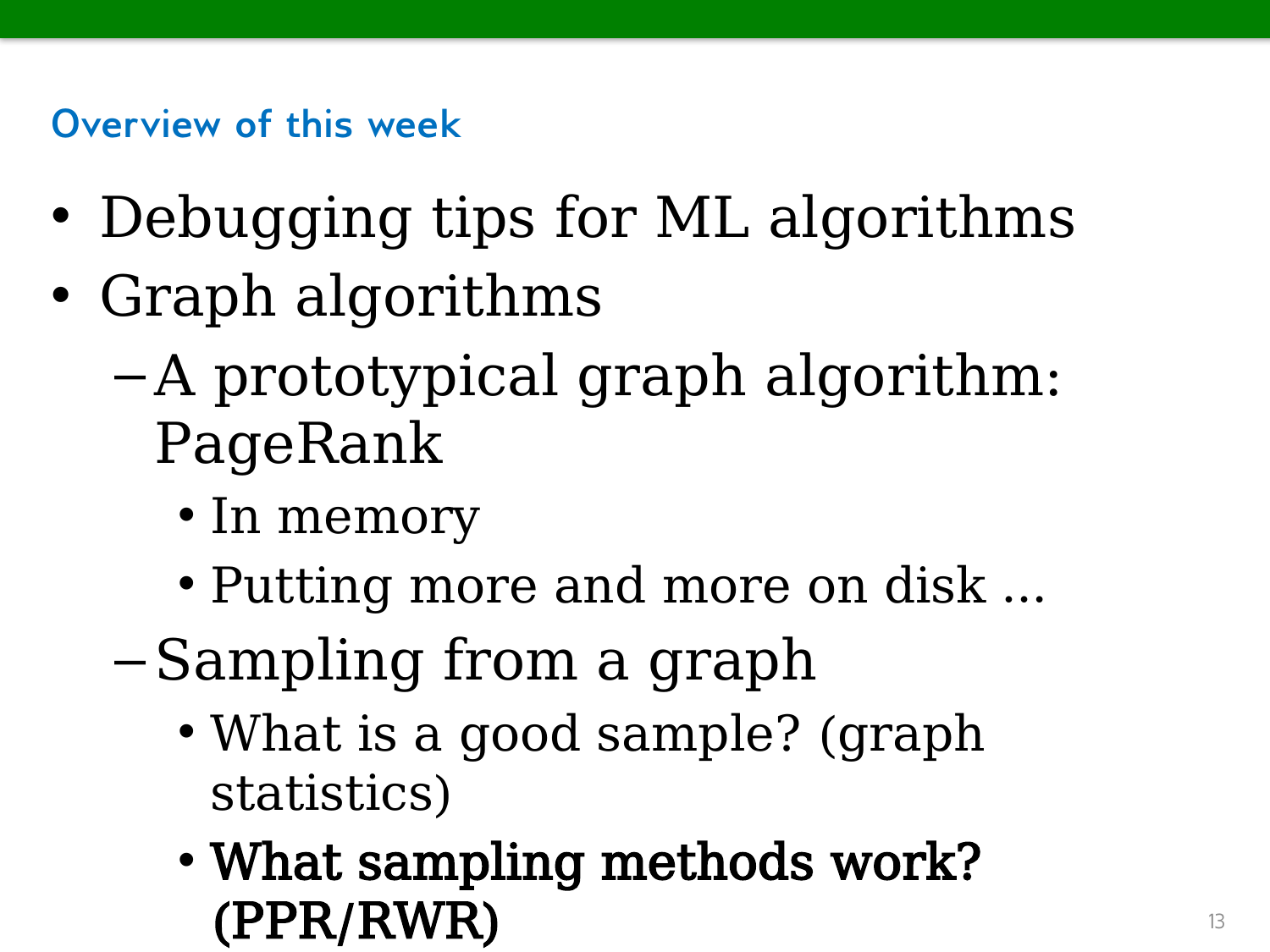

# Overview of this week
Debugging tips for ML algorithms
Graph algorithms
A prototypical graph algorithm: PageRank
In memory
Putting more and more on disk …
Sampling from a graph
What is a good sample? (graph statistics)
What sampling methods work? (PPR/RWR)
HW: PageRank-Nibble method + Gephi

13